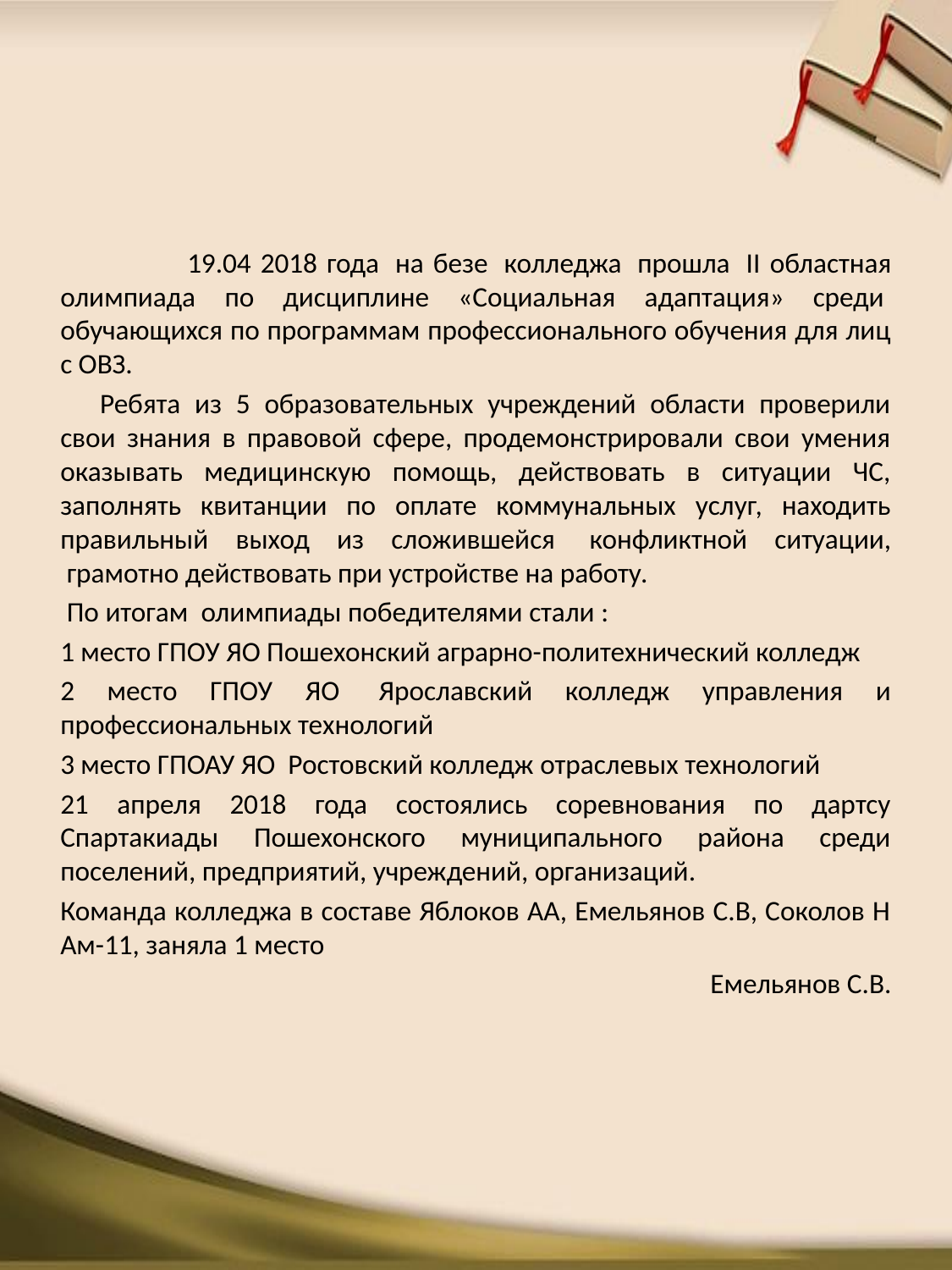

19.04 2018 года  на безе  колледжа  прошла  II областная олимпиада по дисциплине «Социальная адаптация» среди  обучающихся по программам профессионального обучения для лиц с ОВЗ.
     Ребята из 5 образовательных учреждений области проверили свои знания в правовой сфере, продемонстрировали свои умения оказывать медицинскую помощь, действовать в ситуации ЧС, заполнять квитанции по оплате коммунальных услуг, находить правильный выход из сложившейся  конфликтной ситуации,  грамотно действовать при устройстве на работу.
 По итогам  олимпиады победителями стали :
1 место ГПОУ ЯО Пошехонский аграрно-политехнический колледж
2 место ГПОУ ЯО  Ярославский колледж управления и профессиональных технологий
3 место ГПОАУ ЯО  Ростовский колледж отраслевых технологий
21 апреля 2018 года состоялись соревнования по дартсу Спартакиады Пошехонского муниципального района среди поселений, предприятий, учреждений, организаций.
Команда колледжа в составе Яблоков АА, Емельянов С.В, Соколов Н Ам-11, заняла 1 место
Емельянов С.В.